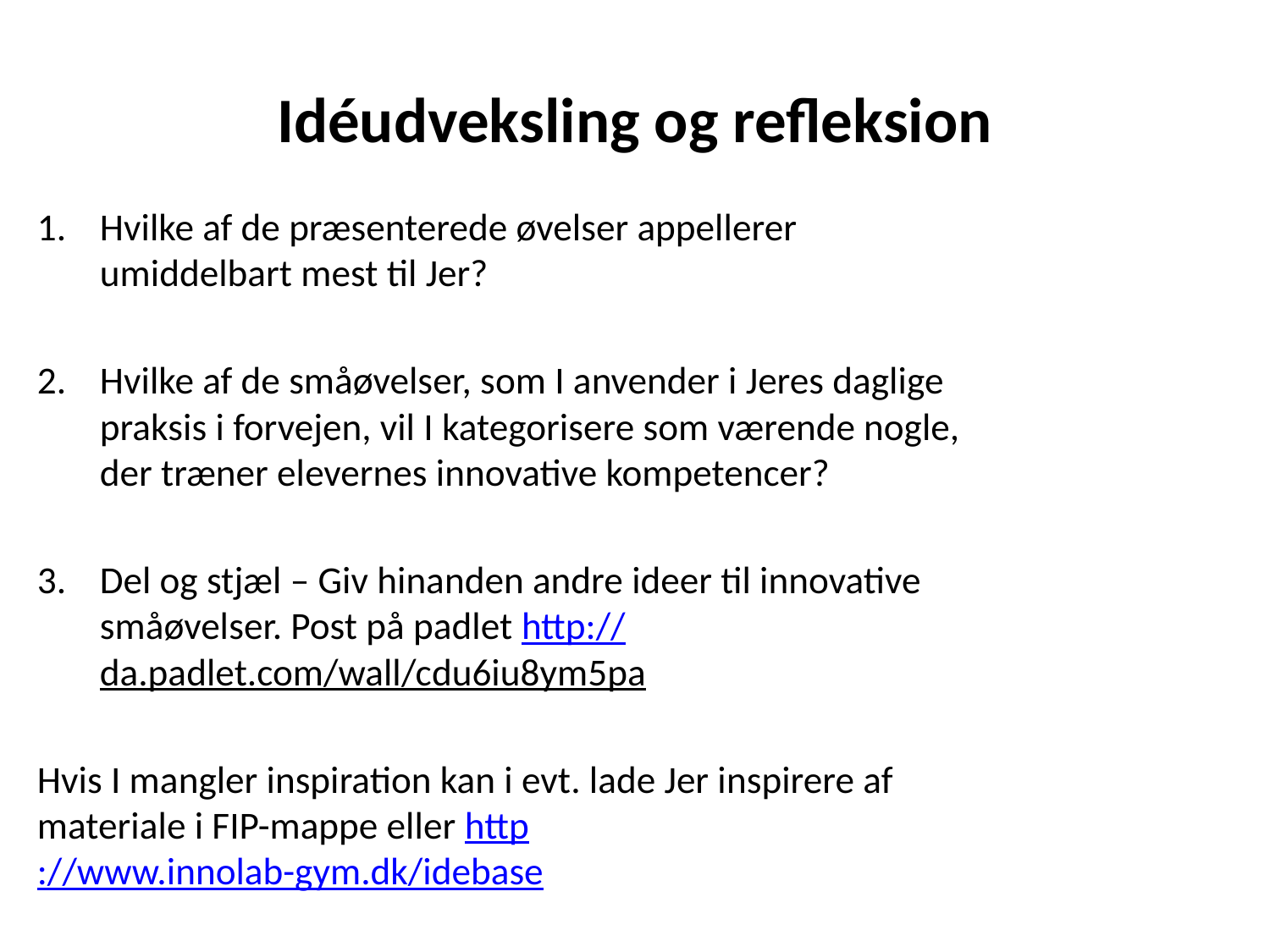

# Idéudveksling og refleksion
Hvilke af de præsenterede øvelser appellerer umiddelbart mest til Jer?

Hvilke af de småøvelser, som I anvender i Jeres daglige praksis i forvejen, vil I kategorisere som værende nogle, der træner elevernes innovative kompetencer?

Del og stjæl – Giv hinanden andre ideer til innovative småøvelser. Post på padlet http://da.padlet.com/wall/cdu6iu8ym5pa

Hvis I mangler inspiration kan i evt. lade Jer inspirere af materiale i FIP-mappe eller http://www.innolab-gym.dk/idebase